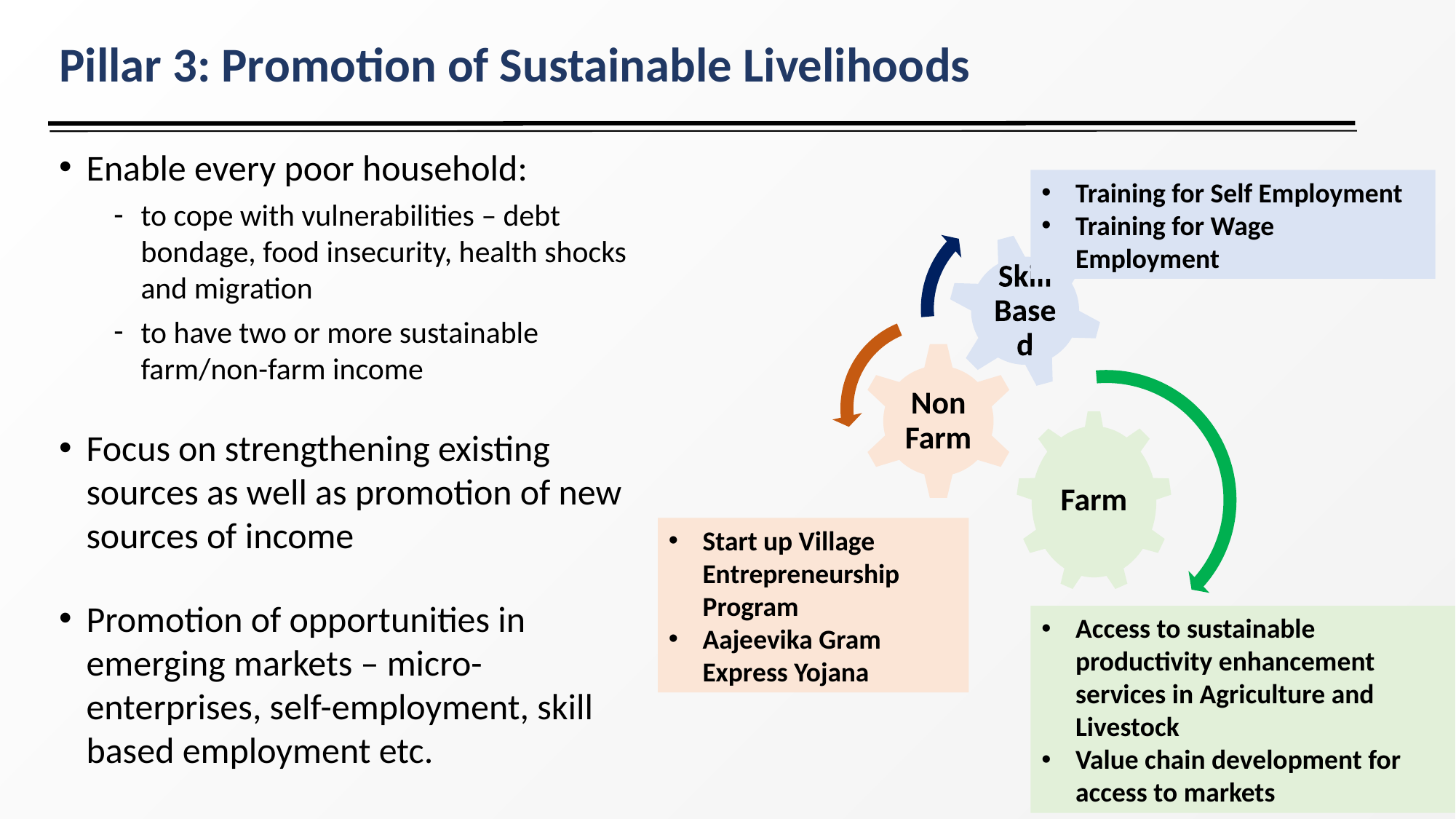

# Pillar 3: Promotion of Sustainable Livelihoods
Enable every poor household:
to cope with vulnerabilities – debt bondage, food insecurity, health shocks and migration
to have two or more sustainable farm/non-farm income

Focus on strengthening existing sources as well as promotion of new sources of income

Promotion of opportunities in emerging markets – micro-enterprises, self-employment, skill based employment etc.
Training for Self Employment
Training for Wage Employment
Farm
Non Farm
Skill Based
Start up Village Entrepreneurship Program
Aajeevika Gram Express Yojana
Access to sustainable productivity enhancement services in Agriculture and Livestock
Value chain development for access to markets